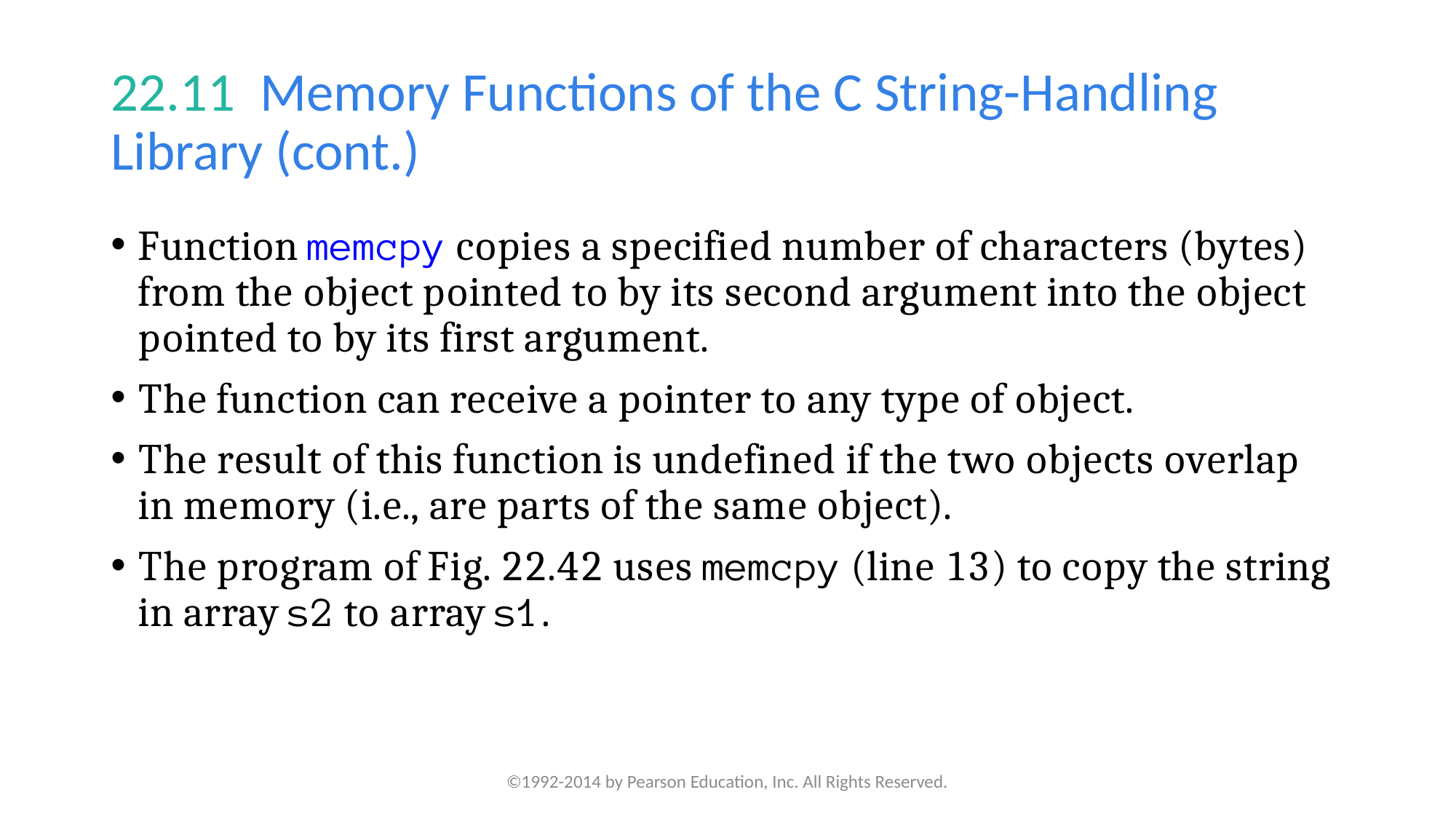

# 22.11  Memory Functions of the C String-Handling Library (cont.)
Function memcpy copies a specified number of characters (bytes) from the object pointed to by its second argument into the object pointed to by its first argument.
The function can receive a pointer to any type of object.
The result of this function is undefined if the two objects overlap in memory (i.e., are parts of the same object).
The program of Fig. 22.42 uses memcpy (line 13) to copy the string in array s2 to array s1.
©1992-2014 by Pearson Education, Inc. All Rights Reserved.